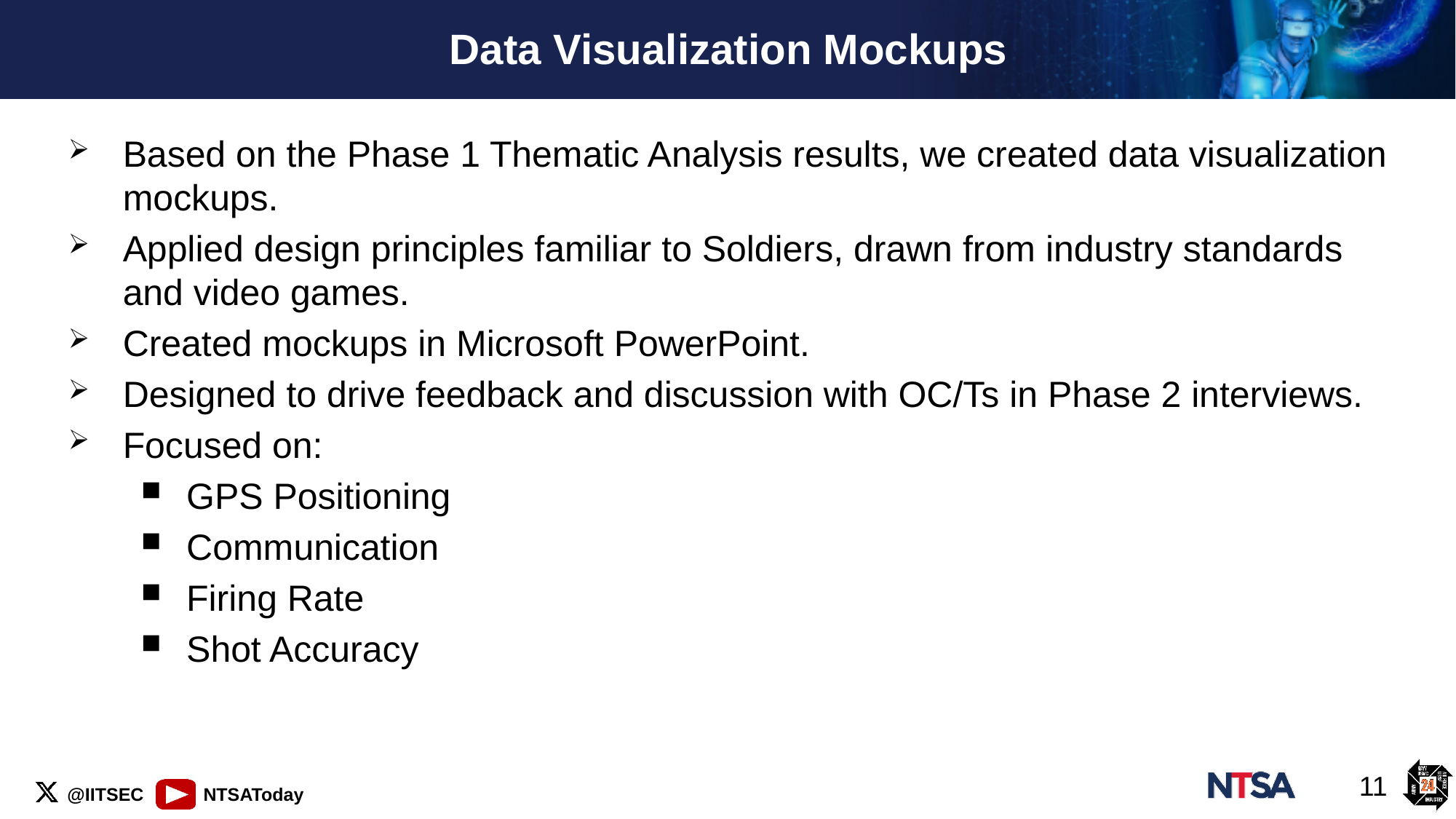

# Data Visualization Mockups
Based on the Phase 1 Thematic Analysis results, we created data visualization mockups.
Applied design principles familiar to Soldiers, drawn from industry standards and video games.
Created mockups in Microsoft PowerPoint.
Designed to drive feedback and discussion with OC/Ts in Phase 2 interviews.
Focused on:
GPS Positioning
Communication
Firing Rate
Shot Accuracy
11